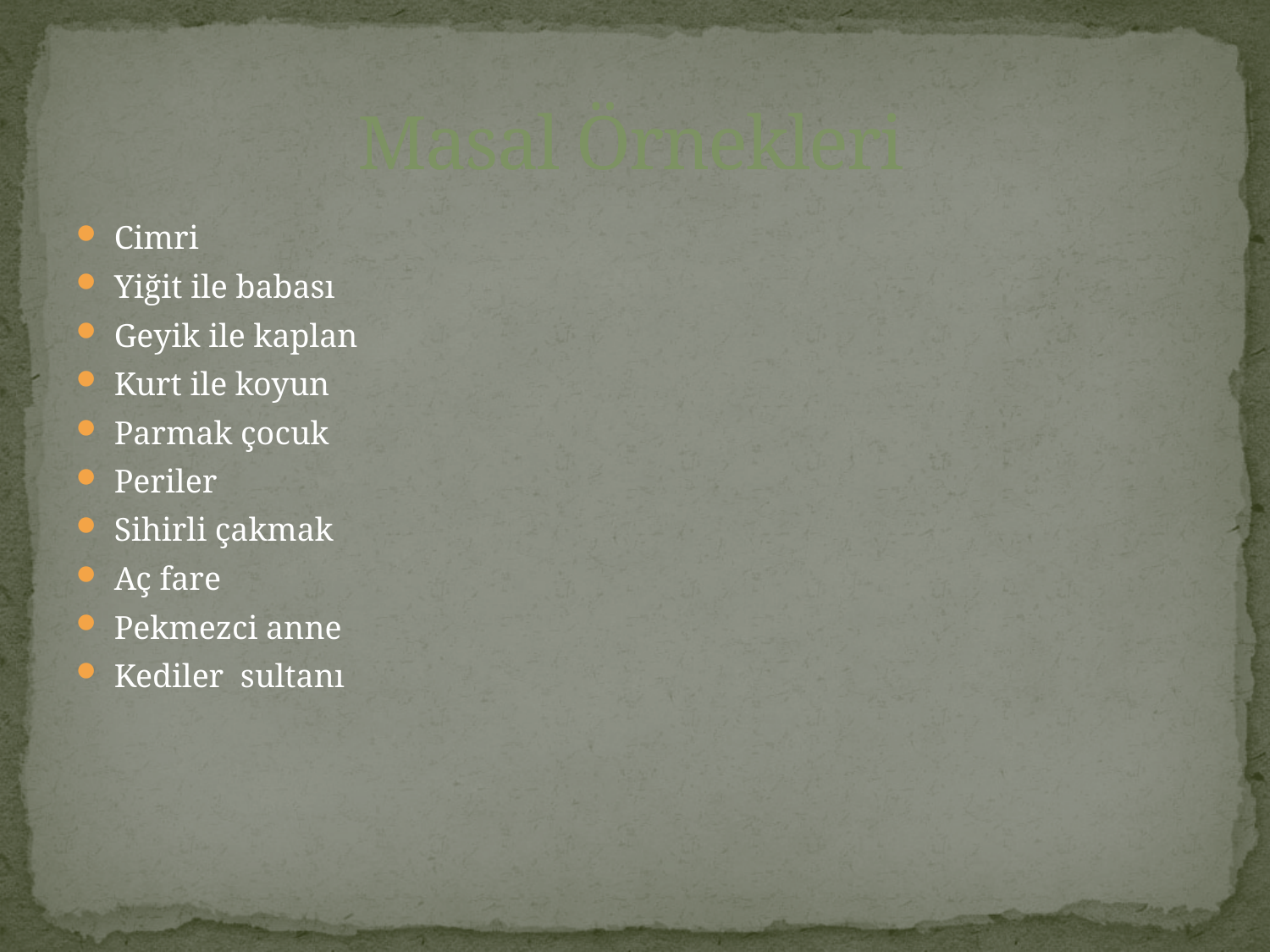

# Masal Örnekleri
Cimri
Yiğit ile babası
Geyik ile kaplan
Kurt ile koyun
Parmak çocuk
Periler
Sihirli çakmak
Aç fare
Pekmezci anne
Kediler  sultanı